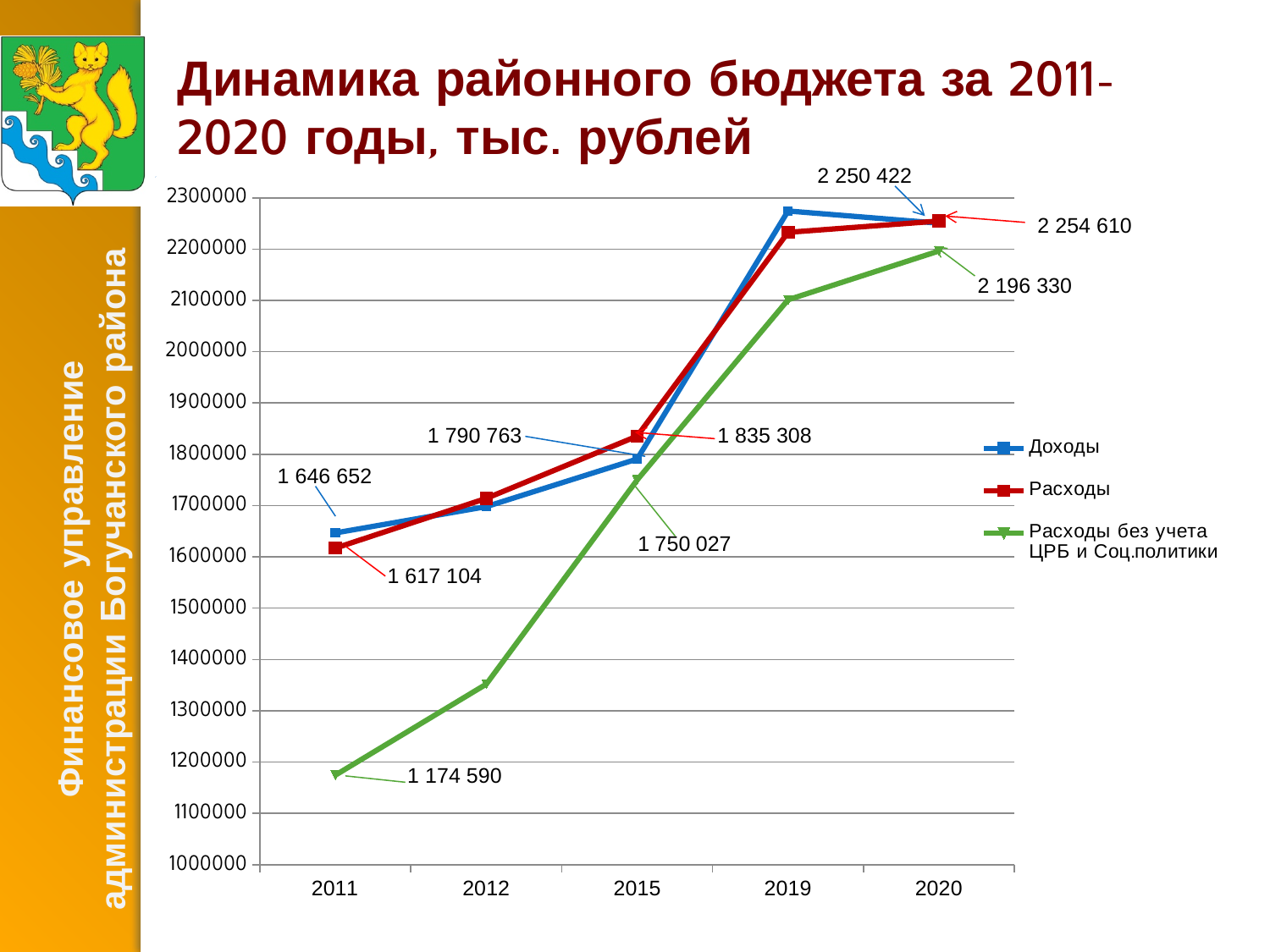

Динамика районного бюджета за 2011-2020 годы, тыс. рублей
2 250 422

### Chart

| Category | Доходы | Расходы | Расходы без учета ЦРБ и Соц.политики |
|---|---|---|---|
| 2011 | 1646652.2 | 1617104.7 | 1174590.4000000004 |
| 2012 | 1697915.6 | 1713962.4 | 1352000.9 |
| 2015 | 1790763.0 | 1835308.0 | 1750027.3 |
| 2019 | 2274205.1 | 2232600.5 | 2101123.8 |
| 2020 | 2250422.3 | 2254610.4 | 2196330.8 |
2 254 610

2 196 330
1 790 763
1 835 308

1 646 652
1 617 104
1 174 590